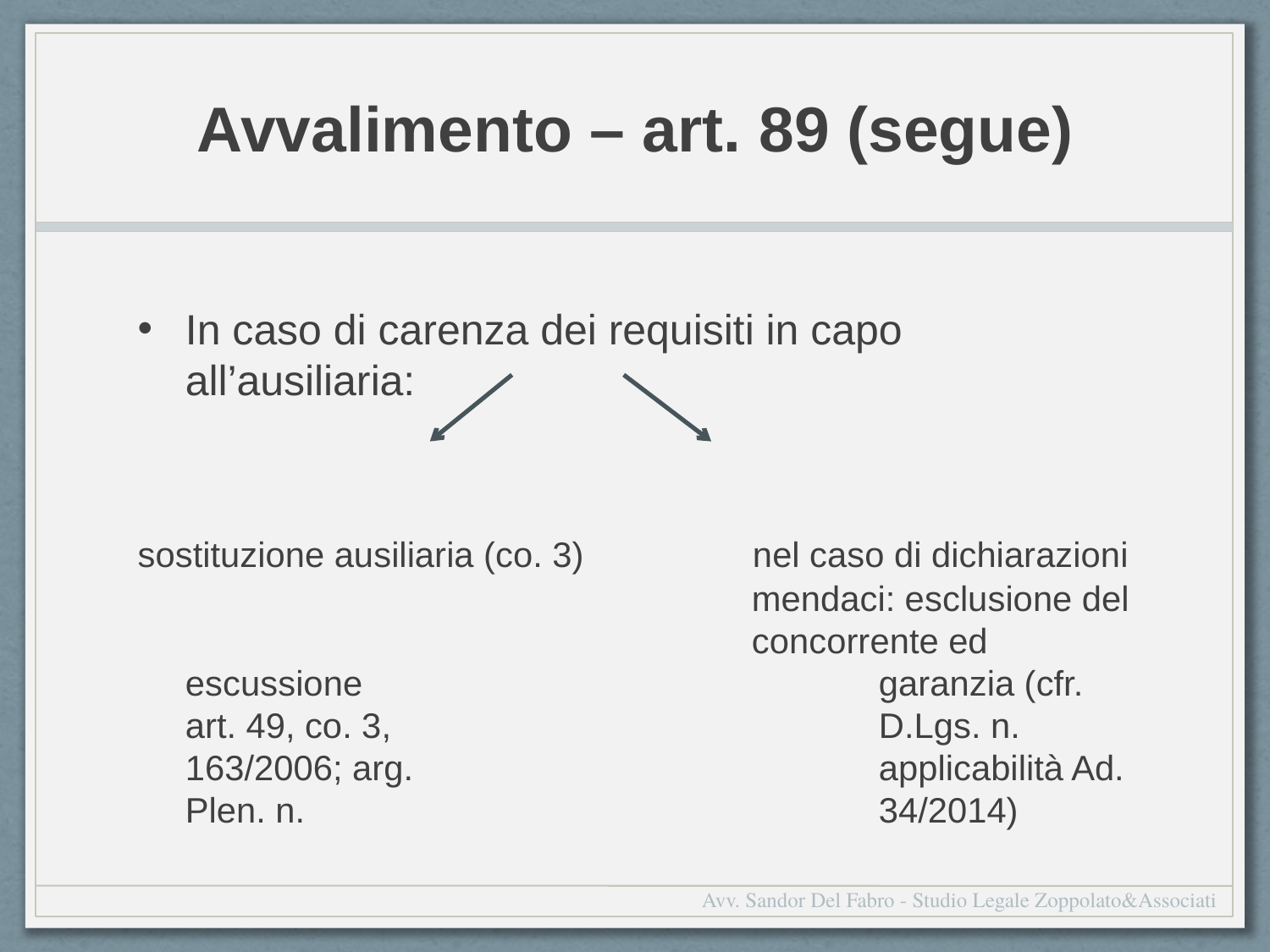

# Avvalimento – art. 89 (segue)
In caso di carenza dei requisiti in capo all’ausiliaria:

sostituzione ausiliaria (co. 3)	     nel caso di dichiarazioni 				      mendaci: esclusione del 				      concorrente ed escussione 				      garanzia (cfr. art. 49, co. 3, 				      D.Lgs. n. 163/2006; arg. 				      applicabilità Ad. Plen. n. 				      34/2014)
Avv. Sandor Del Fabro - Studio Legale Zoppolato&Associati